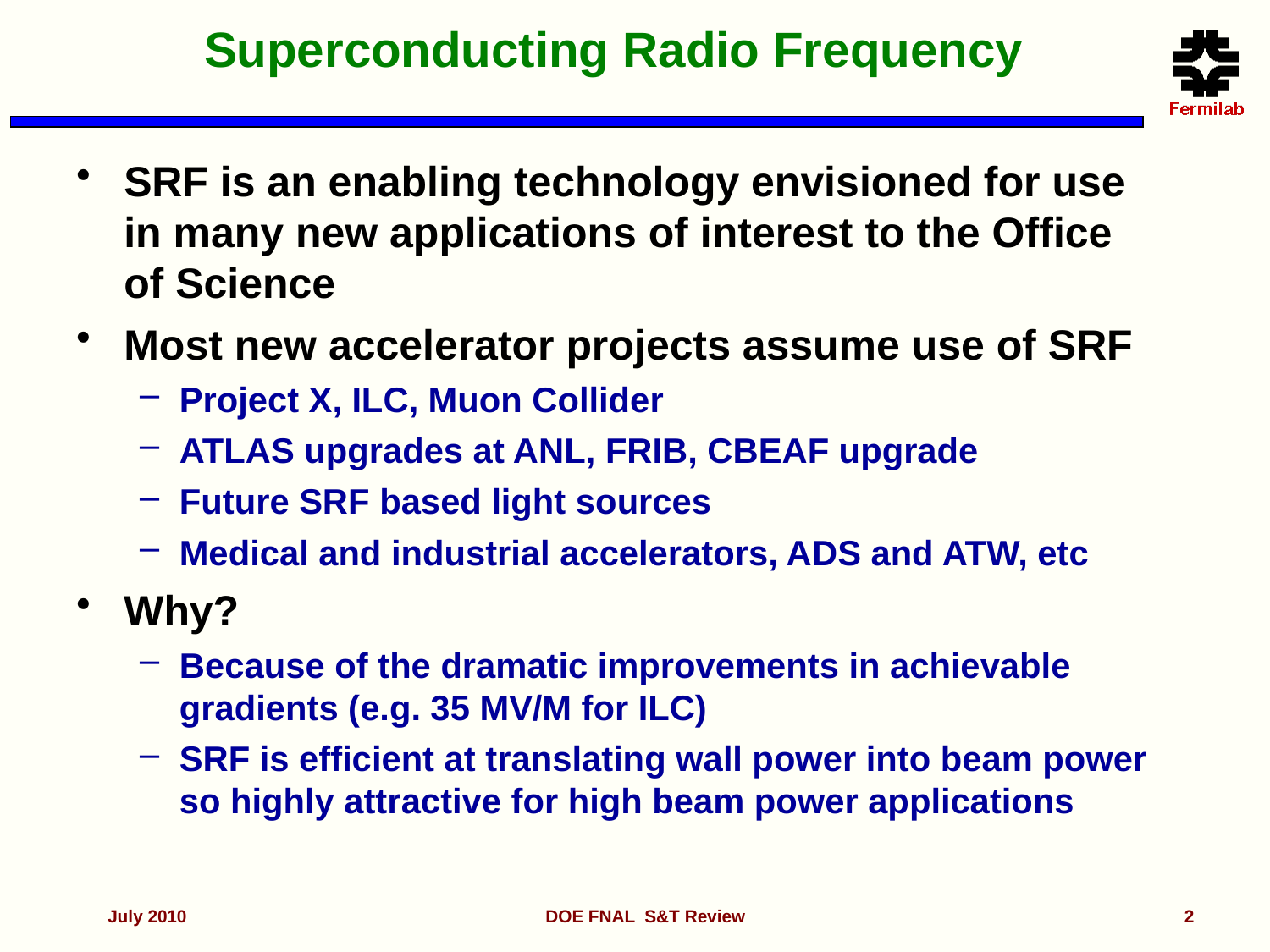

# Superconducting Radio Frequency
SRF is an enabling technology envisioned for use in many new applications of interest to the Office of Science
Most new accelerator projects assume use of SRF
Project X, ILC, Muon Collider
ATLAS upgrades at ANL, FRIB, CBEAF upgrade
Future SRF based light sources
Medical and industrial accelerators, ADS and ATW, etc
Why?
Because of the dramatic improvements in achievable gradients (e.g. 35 MV/M for ILC)
SRF is efficient at translating wall power into beam power so highly attractive for high beam power applications